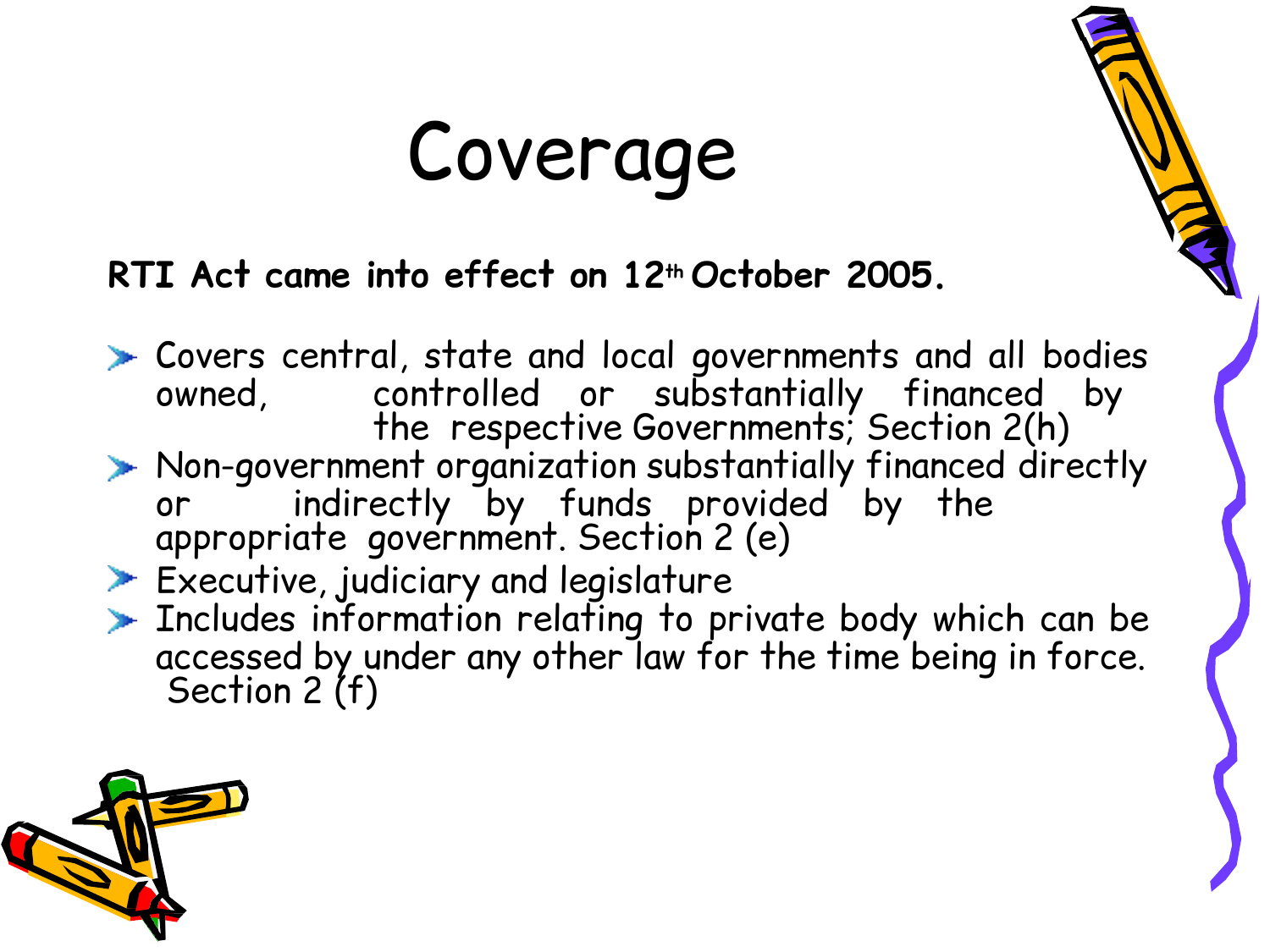

# Coverage
RTI Act came into effect on 12th October 2005.
Covers central, state and local governments and all bodies
owned,	controlled	or	substantially	financed	by	the  respective Governments; Section 2(h)
Non-government organization substantially financed directly
or	indirectly	by	funds	provided	by	the	appropriate  government. Section 2 (e)
Executive, judiciary and legislature
Includes information relating to private body which can be
accessed by under any other law for the time being in force.  Section 2 (f)